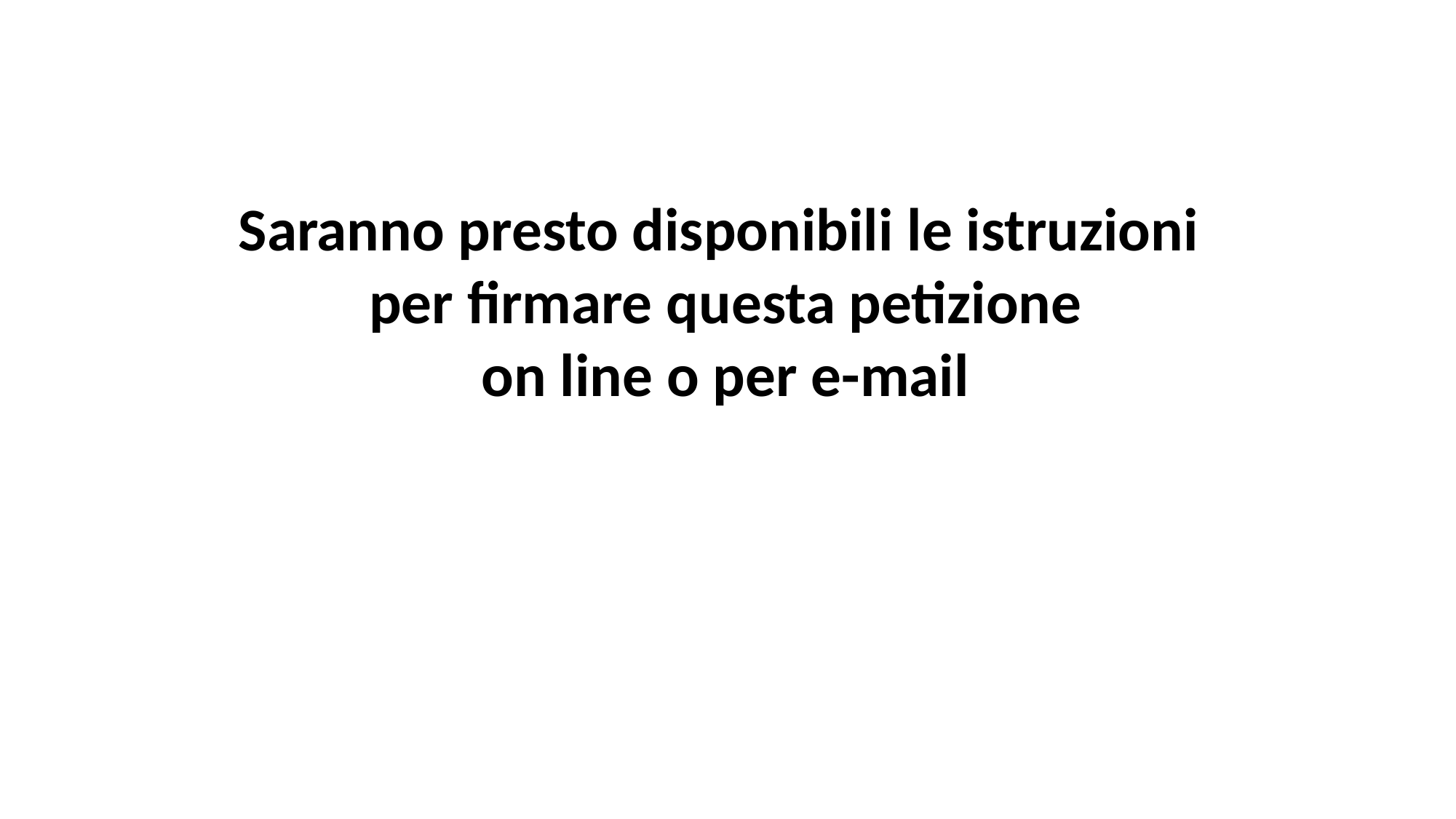

Saranno presto disponibili le istruzioni
per firmare questa petizione
on line o per e-mail